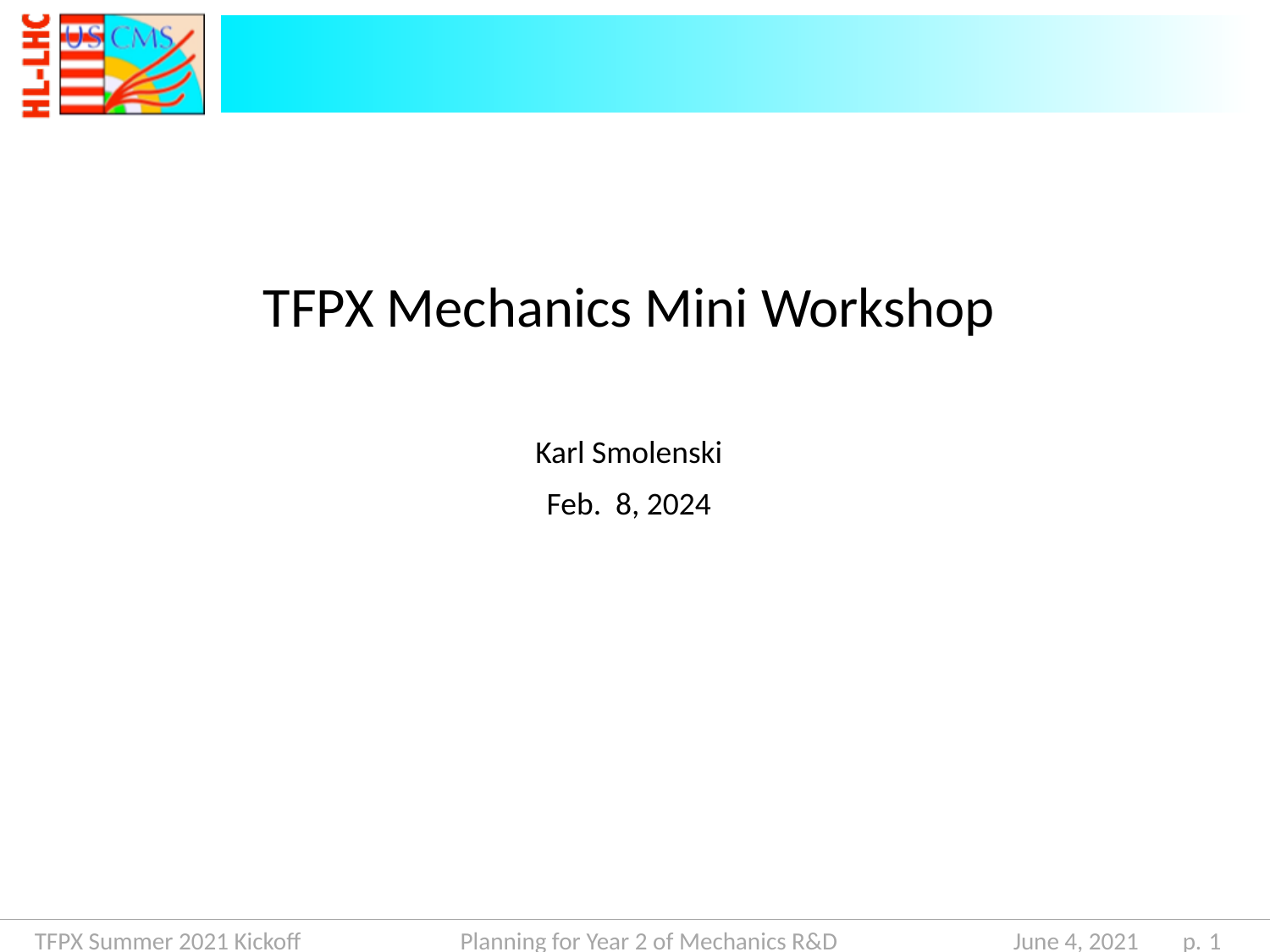

TFPX Mechanics Mini Workshop

Karl Smolenski
Feb.  8, 2024